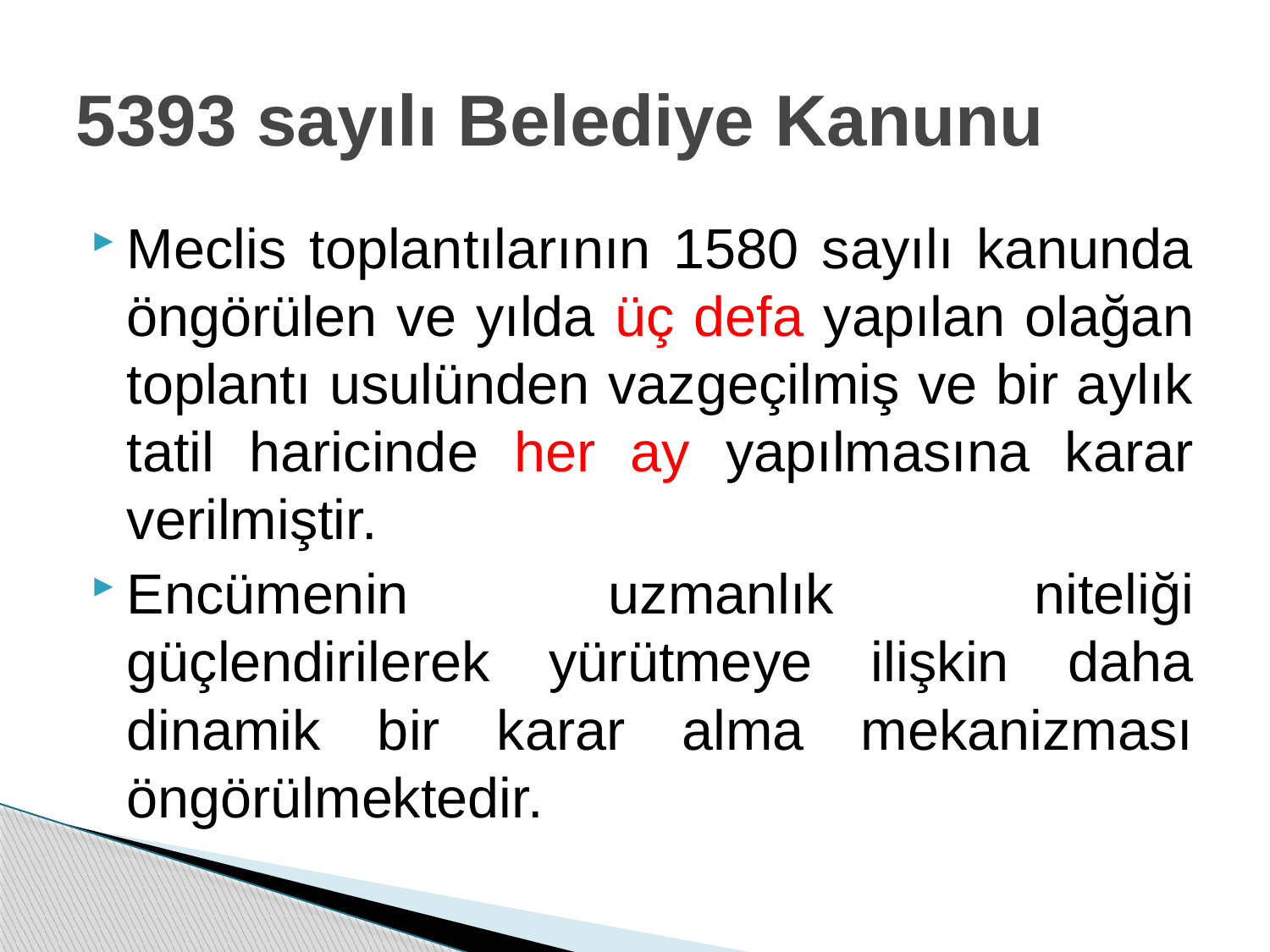

# 5393 sayılı Belediye Kanunu
Meclis toplantılarının 1580 sayılı kanunda öngörülen ve yılda üç defa yapılan olağan toplantı usulünden vazgeçilmiş ve bir aylık tatil haricinde her ay yapılmasına karar verilmiştir.
Encümenin uzmanlık niteliği güçlendirilerek yürütmeye ilişkin daha dinamik bir karar alma mekanizması öngörülmektedir.